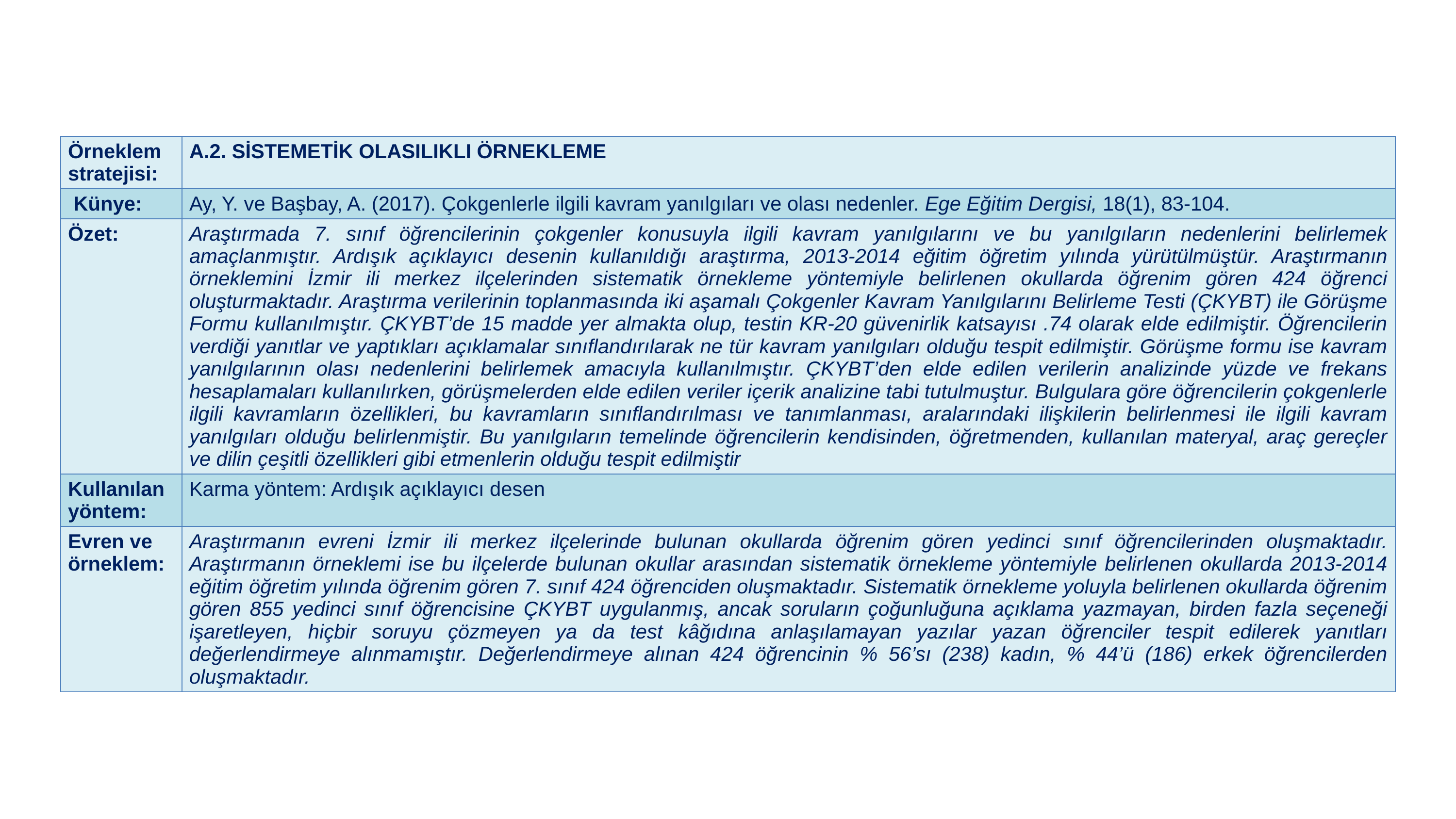

| Örneklem stratejisi: | A.2. SİSTEMETİK OLASILIKLI ÖRNEKLEME |
| --- | --- |
| Künye: | Ay, Y. ve Başbay, A. (2017). Çokgenlerle ilgili kavram yanılgıları ve olası nedenler. Ege Eğitim Dergisi, 18(1), 83-104. |
| Özet: | Araştırmada 7. sınıf öğrencilerinin çokgenler konusuyla ilgili kavram yanılgılarını ve bu yanılgıların nedenlerini belirlemek amaçlanmıştır. Ardışık açıklayıcı desenin kullanıldığı araştırma, 2013-2014 eğitim öğretim yılında yürütülmüştür. Araştırmanın örneklemini İzmir ili merkez ilçelerinden sistematik örnekleme yöntemiyle belirlenen okullarda öğrenim gören 424 öğrenci oluşturmaktadır. Araştırma verilerinin toplanmasında iki aşamalı Çokgenler Kavram Yanılgılarını Belirleme Testi (ÇKYBT) ile Görüşme Formu kullanılmıştır. ÇKYBT’de 15 madde yer almakta olup, testin KR-20 güvenirlik katsayısı .74 olarak elde edilmiştir. Öğrencilerin verdiği yanıtlar ve yaptıkları açıklamalar sınıflandırılarak ne tür kavram yanılgıları olduğu tespit edilmiştir. Görüşme formu ise kavram yanılgılarının olası nedenlerini belirlemek amacıyla kullanılmıştır. ÇKYBT’den elde edilen verilerin analizinde yüzde ve frekans hesaplamaları kullanılırken, görüşmelerden elde edilen veriler içerik analizine tabi tutulmuştur. Bulgulara göre öğrencilerin çokgenlerle ilgili kavramların özellikleri, bu kavramların sınıflandırılması ve tanımlanması, aralarındaki ilişkilerin belirlenmesi ile ilgili kavram yanılgıları olduğu belirlenmiştir. Bu yanılgıların temelinde öğrencilerin kendisinden, öğretmenden, kullanılan materyal, araç gereçler ve dilin çeşitli özellikleri gibi etmenlerin olduğu tespit edilmiştir |
| Kullanılan yöntem: | Karma yöntem: Ardışık açıklayıcı desen |
| Evren ve örneklem: | Araştırmanın evreni İzmir ili merkez ilçelerinde bulunan okullarda öğrenim gören yedinci sınıf öğrencilerinden oluşmaktadır. Araştırmanın örneklemi ise bu ilçelerde bulunan okullar arasından sistematik örnekleme yöntemiyle belirlenen okullarda 2013-2014 eğitim öğretim yılında öğrenim gören 7. sınıf 424 öğrenciden oluşmaktadır. Sistematik örnekleme yoluyla belirlenen okullarda öğrenim gören 855 yedinci sınıf öğrencisine ÇKYBT uygulanmış, ancak soruların çoğunluğuna açıklama yazmayan, birden fazla seçeneği işaretleyen, hiçbir soruyu çözmeyen ya da test kâğıdına anlaşılamayan yazılar yazan öğrenciler tespit edilerek yanıtları değerlendirmeye alınmamıştır. Değerlendirmeye alınan 424 öğrencinin % 56’sı (238) kadın, % 44’ü (186) erkek öğrencilerden oluşmaktadır. |